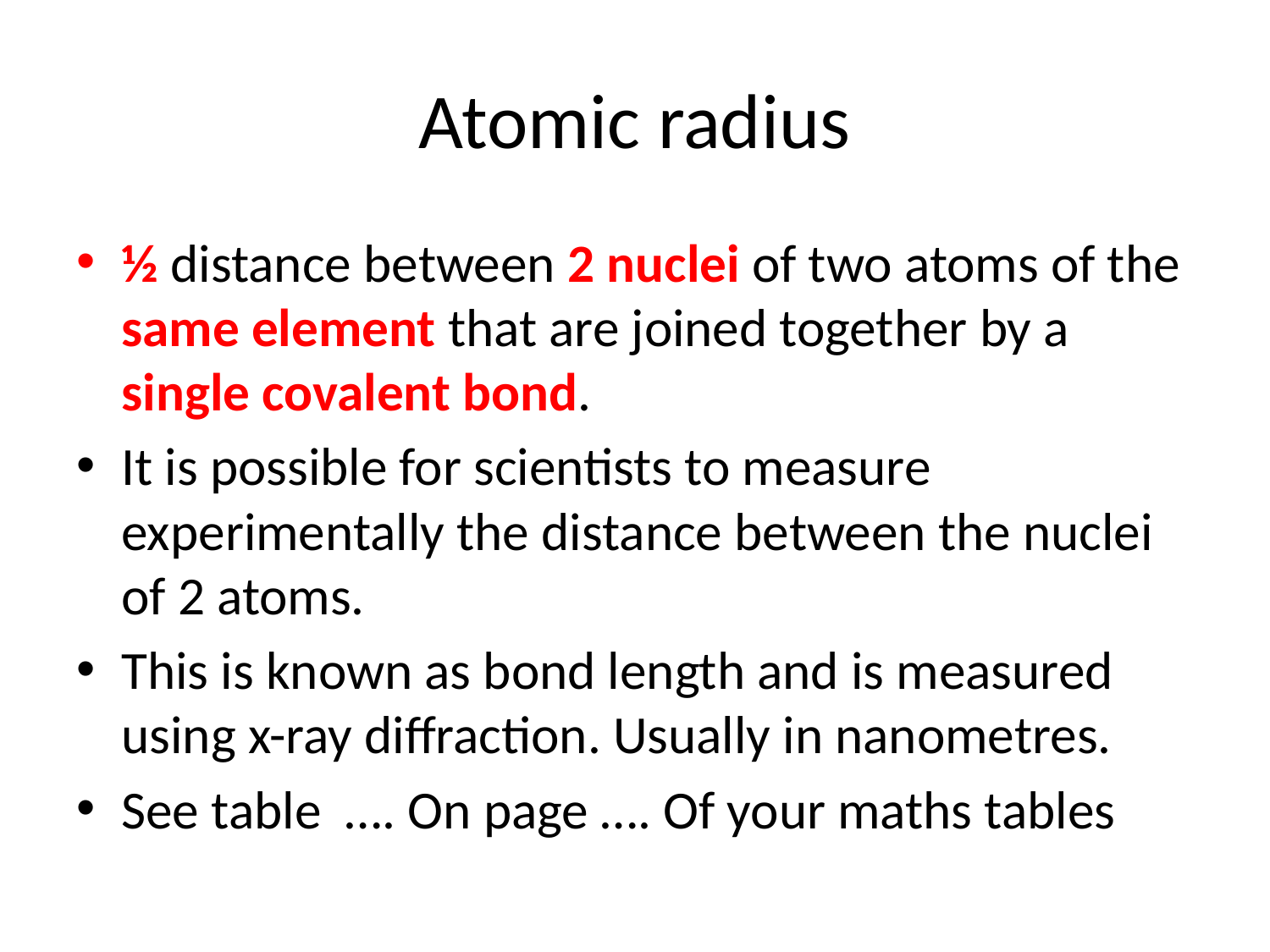

# Atomic radius
½ distance between 2 nuclei of two atoms of the same element that are joined together by a single covalent bond.
It is possible for scientists to measure experimentally the distance between the nuclei of 2 atoms.
This is known as bond length and is measured using x-ray diffraction. Usually in nanometres.
See table  …. On page …. Of your maths tables